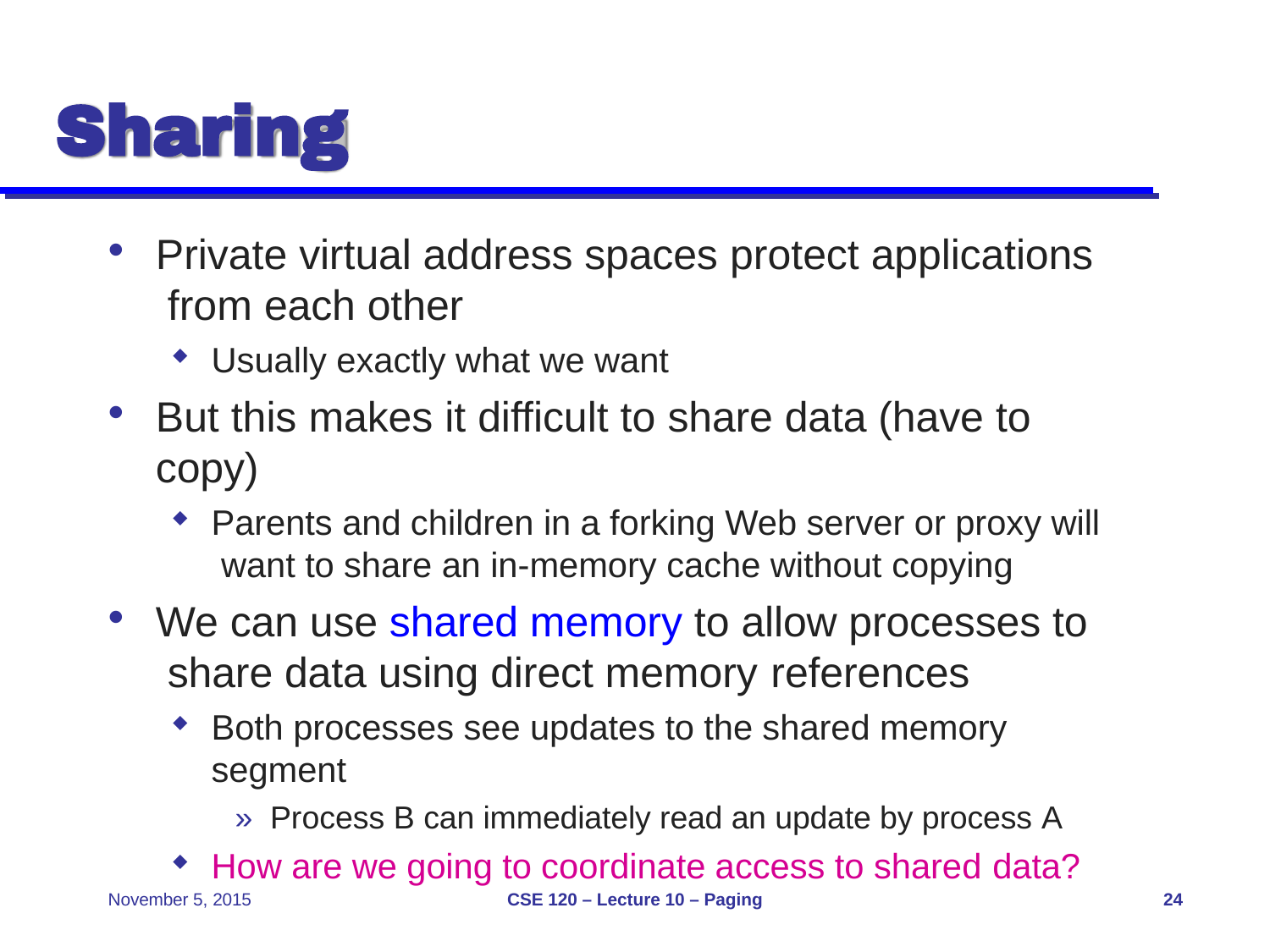

# Sharing
Private virtual address spaces protect applications  from each other
Usually exactly what we want
But this makes it difficult to share data (have to copy)
Parents and children in a forking Web server or proxy will  want to share an in-memory cache without copying
We can use shared memory to allow processes to  share data using direct memory references
Both processes see updates to the shared memory segment
»  Process B can immediately read an update by process A
How are we going to coordinate access to shared data?
CSE 120 – Lecture 10 – Paging
November 5, 2015
24